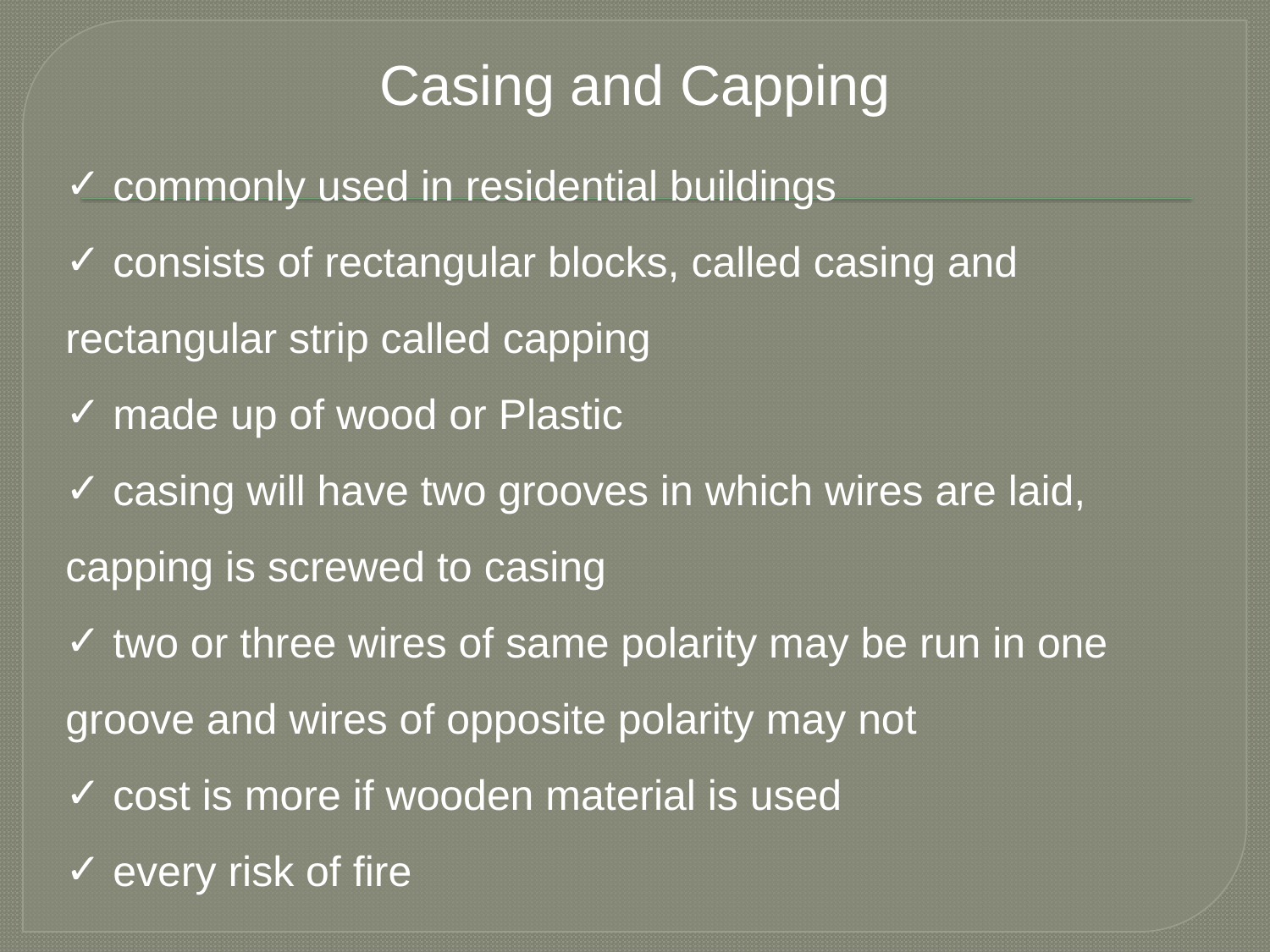

Casing and Capping
 commonly used in residential buildings
 consists of rectangular blocks, called casing and rectangular strip called capping
 made up of wood or Plastic
 casing will have two grooves in which wires are laid, capping is screwed to casing
 two or three wires of same polarity may be run in one groove and wires of opposite polarity may not
 cost is more if wooden material is used
 every risk of fire